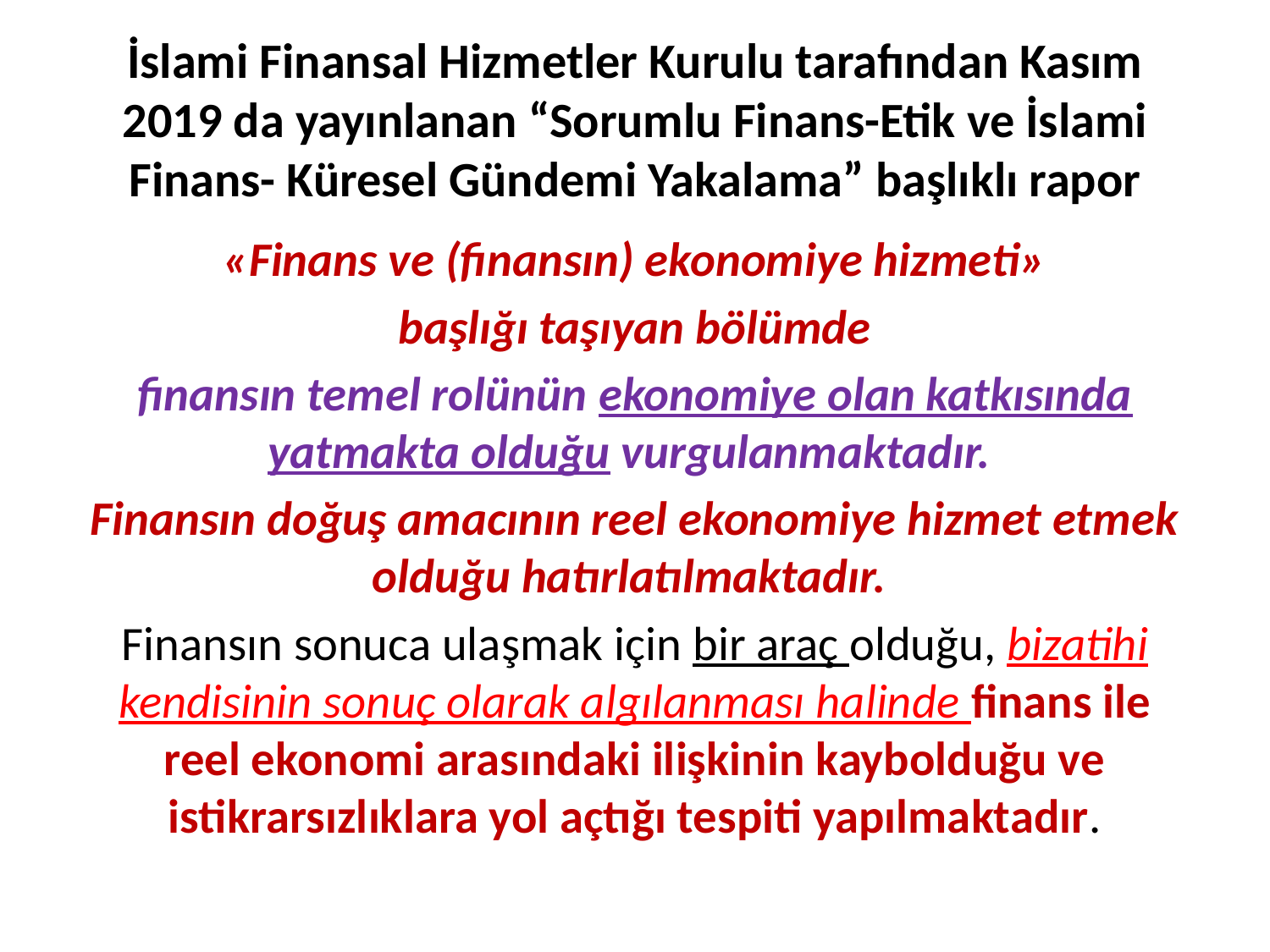

# İslami Finansal Hizmetler Kurulu tarafından Kasım 2019 da yayınlanan “Sorumlu Finans-Etik ve İslami Finans- Küresel Gündemi Yakalama” başlıklı rapor
«Finans ve (finansın) ekonomiye hizmeti»
 başlığı taşıyan bölümde
finansın temel rolünün ekonomiye olan katkısında yatmakta olduğu vurgulanmaktadır.
Finansın doğuş amacının reel ekonomiye hizmet etmek olduğu hatırlatılmaktadır.
Finansın sonuca ulaşmak için bir araç olduğu, bizatihi kendisinin sonuç olarak algılanması halinde finans ile reel ekonomi arasındaki ilişkinin kaybolduğu ve istikrarsızlıklara yol açtığı tespiti yapılmaktadır.